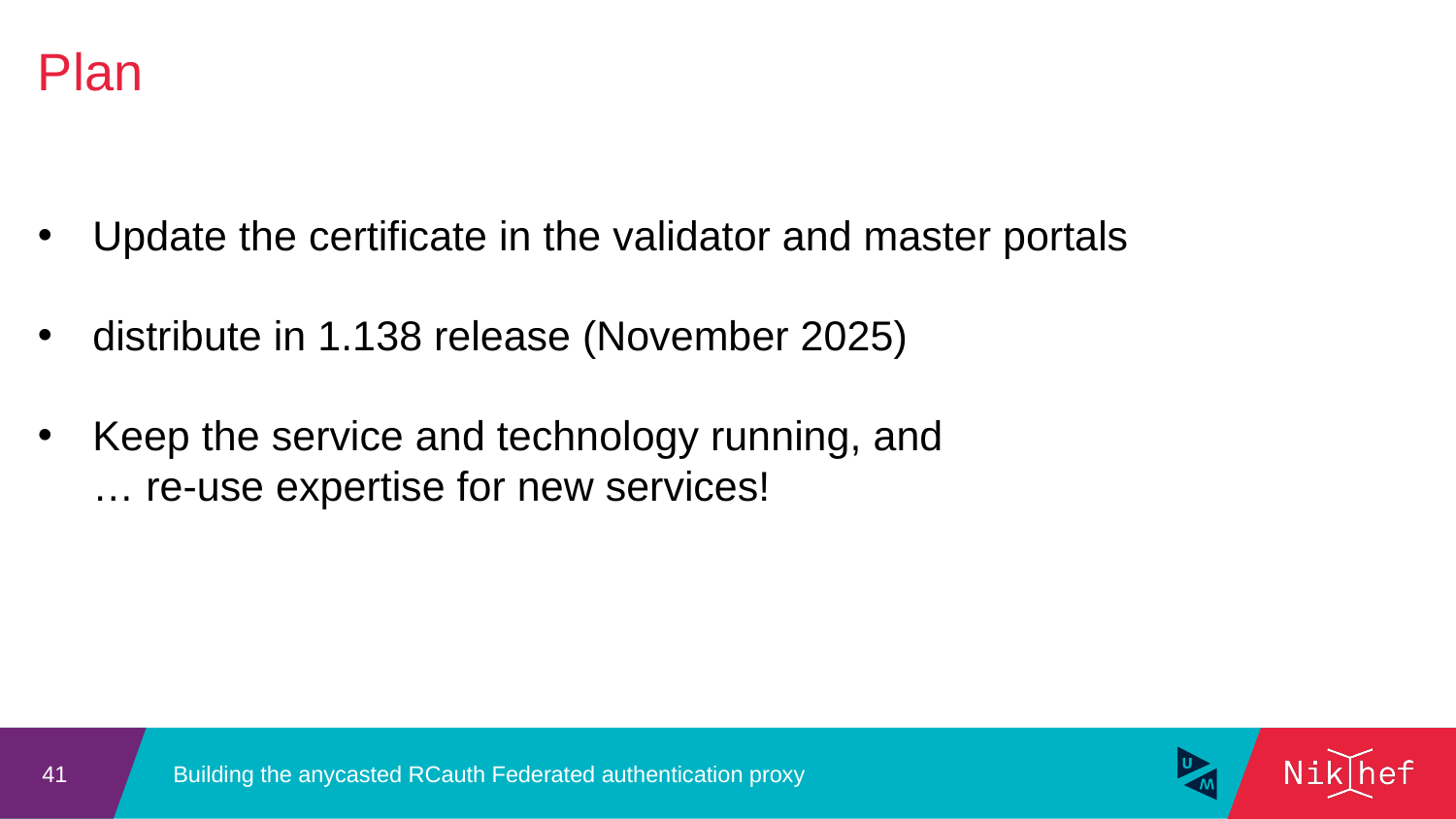

Plan
Update the certificate in the validator and master portals

distribute in 1.138 release (November 2025)

Keep the service and technology running, and
… re-use expertise for new services!
Building the anycasted RCauth Federated authentication proxy
41